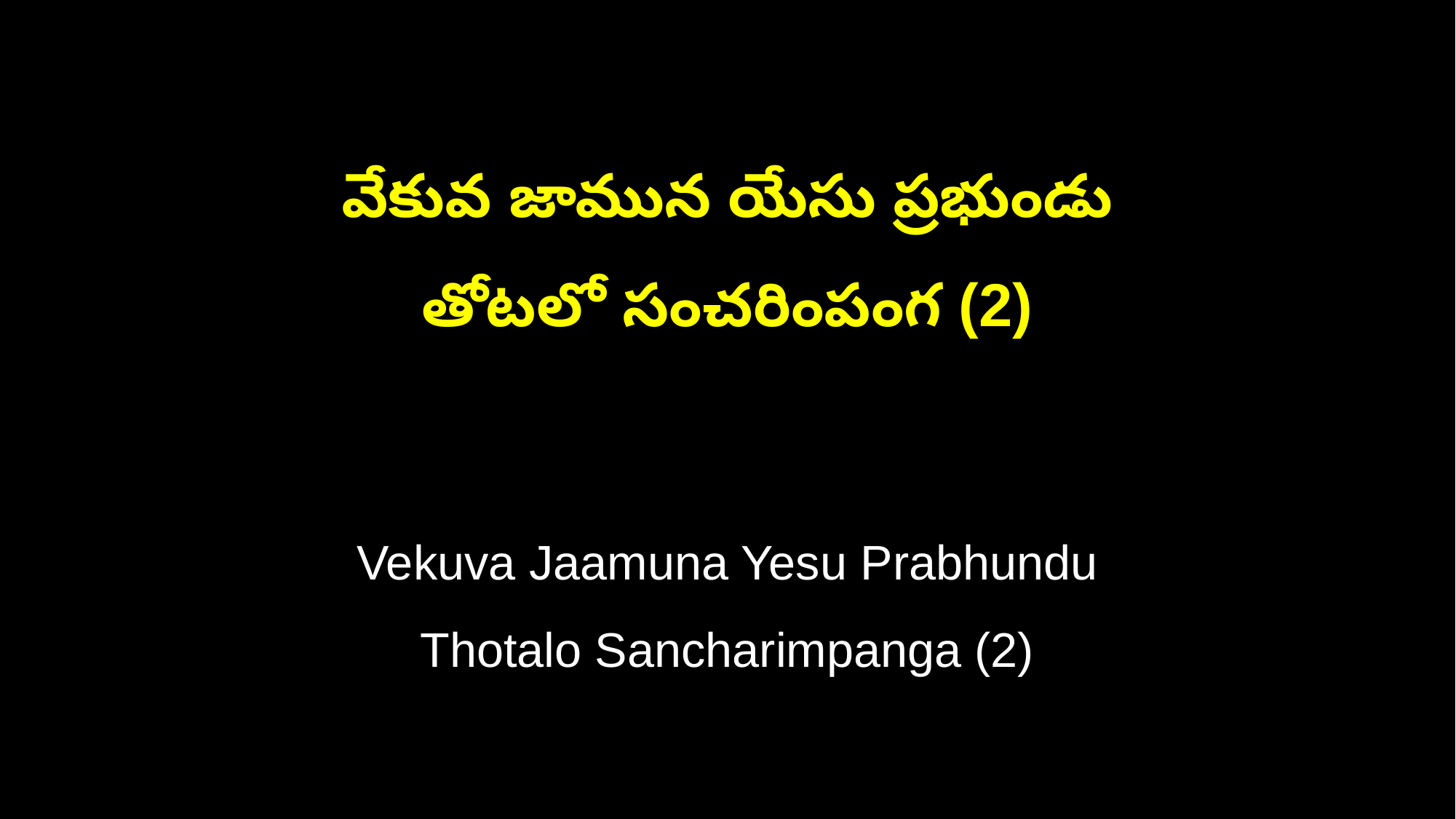

వేకువ జామున యేసు ప్రభుండు
తోటలో సంచరింపంగ (2)
Vekuva Jaamuna Yesu Prabhundu
Thotalo Sancharimpanga (2)